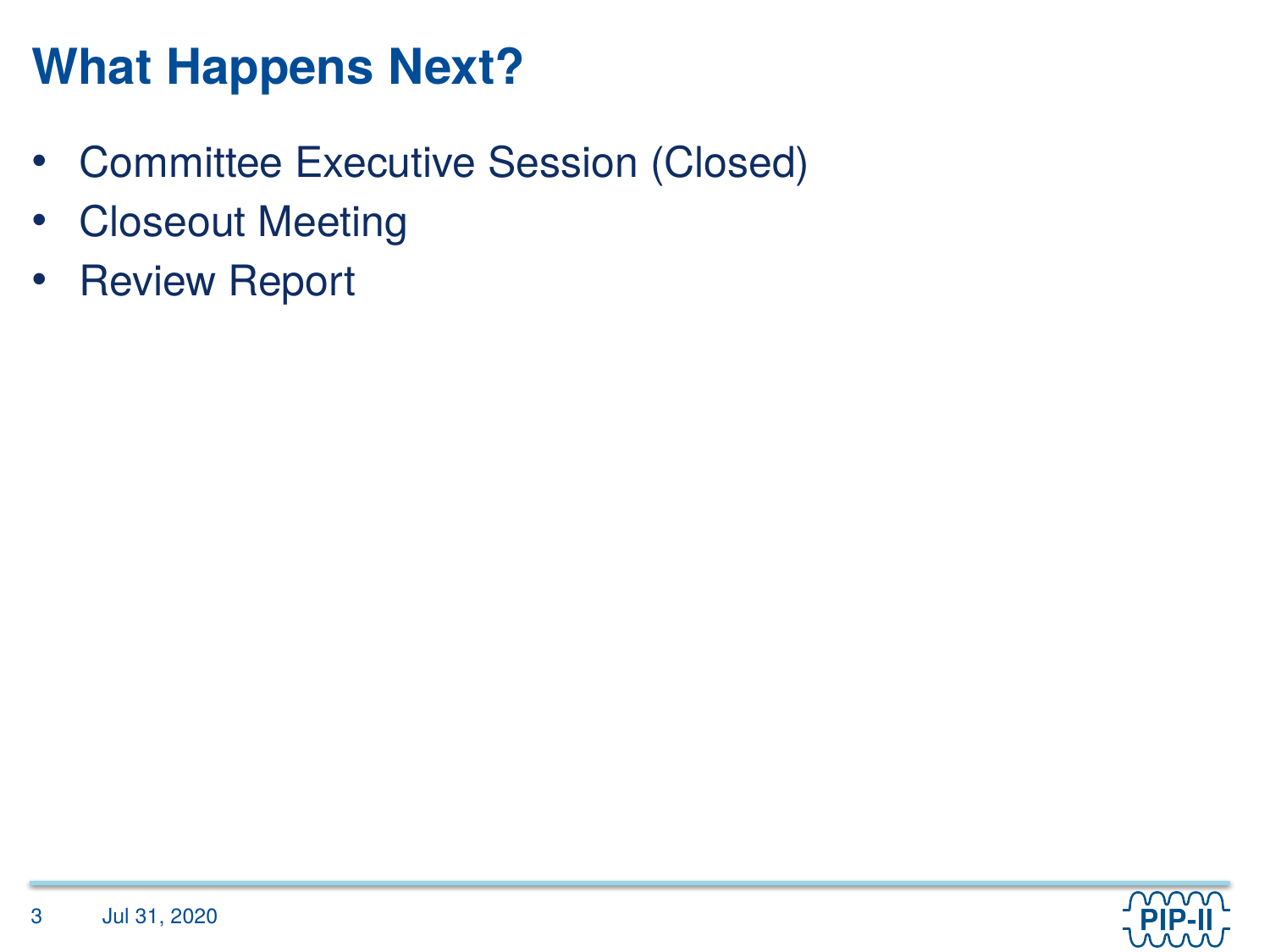

# What Happens Next?
Committee Executive Session (Closed)
Closeout Meeting
Review Report
Jul 31, 2020
3